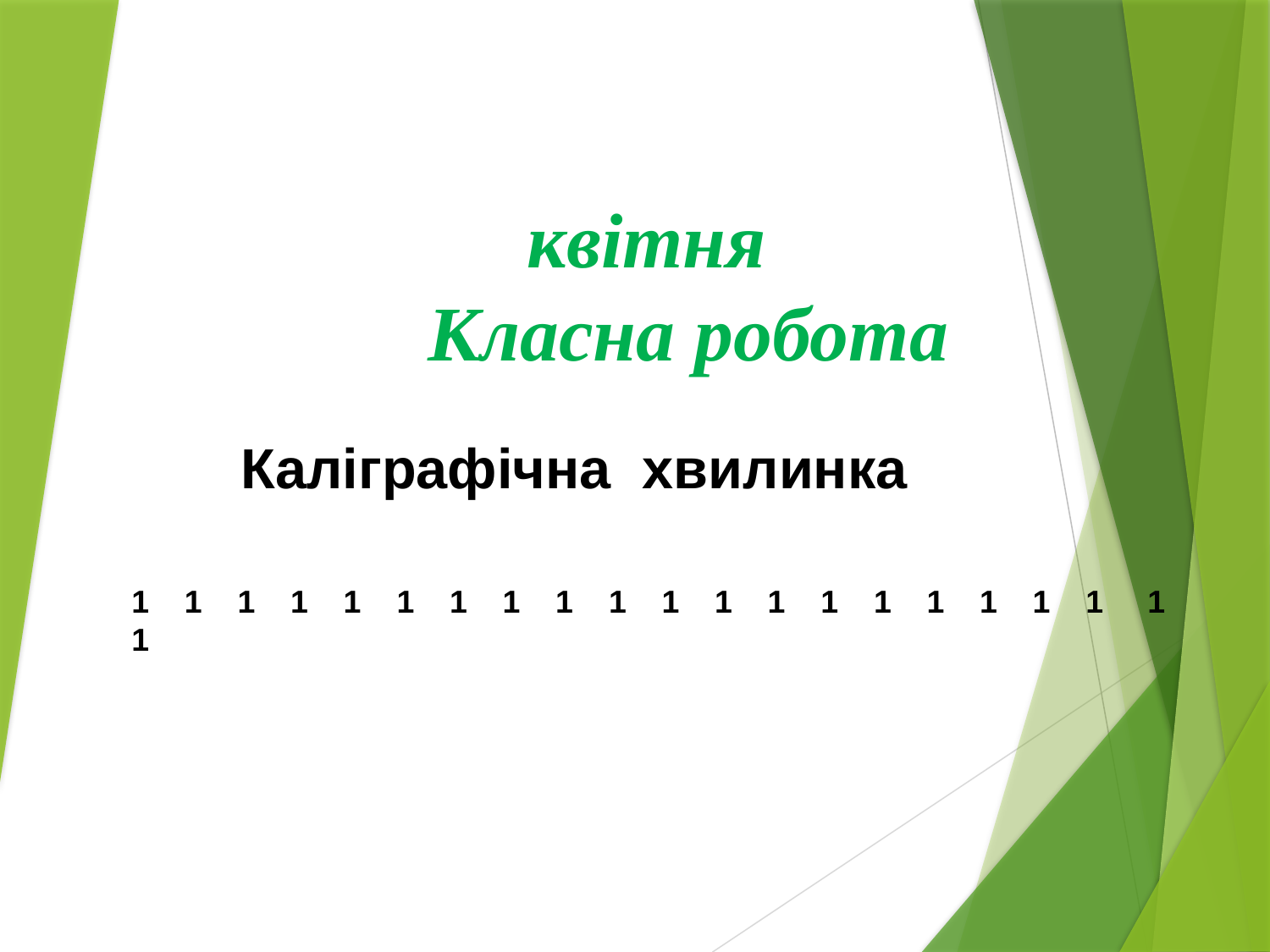

квітня
    Класна робота
Каліграфічна  хвилинка
1    1    1    1    1    1    1    1    1    1    1    1    1    1    1    1    1    1    1     1    1